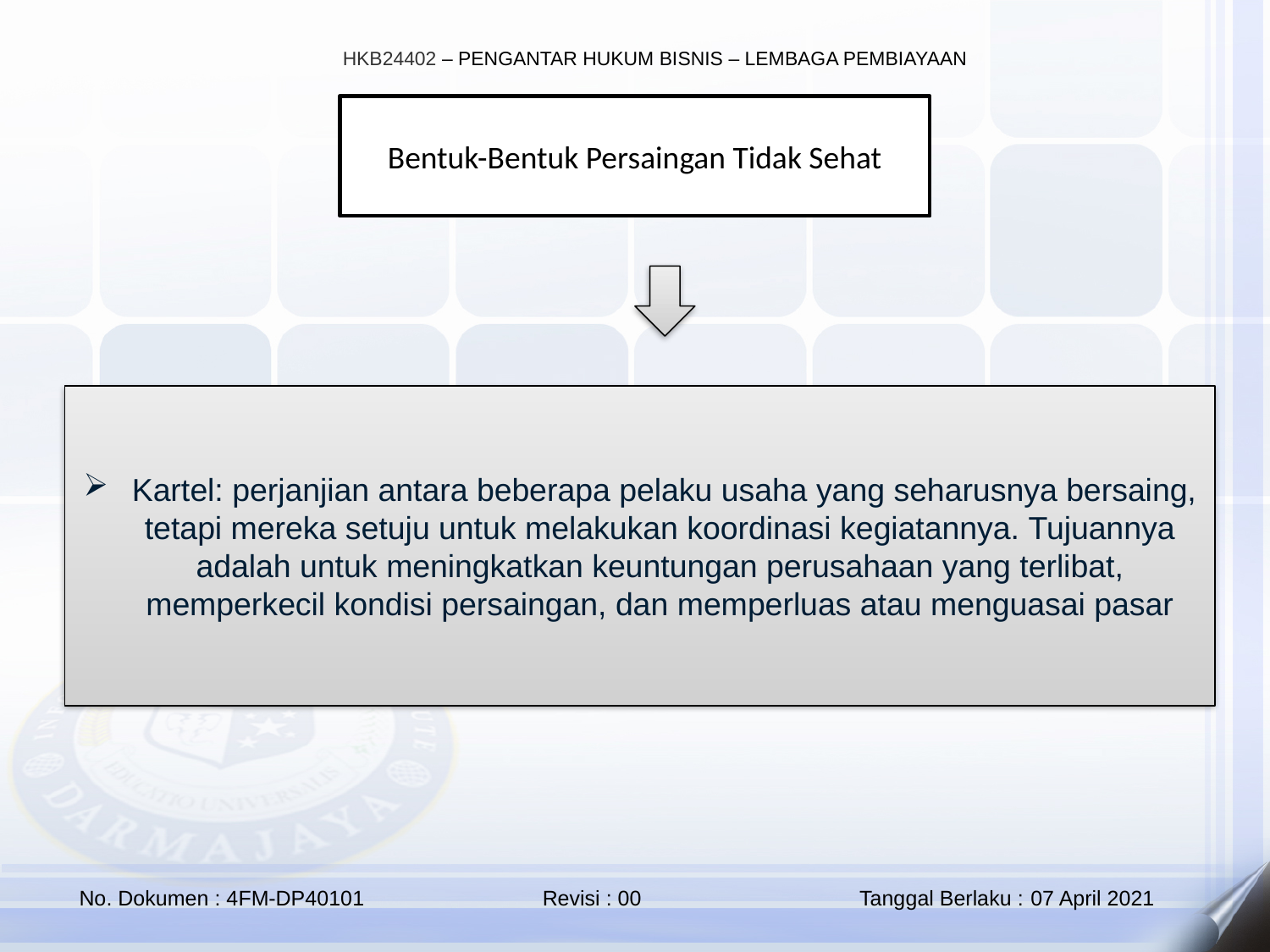

Bentuk-Bentuk Persaingan Tidak Sehat

 Kartel: perjanjian antara beberapa pelaku usaha yang seharusnya bersaing, tetapi mereka setuju untuk melakukan koordinasi kegiatannya. Tujuannya adalah untuk meningkatkan keuntungan perusahaan yang terlibat, memperkecil kondisi persaingan, dan memperluas atau menguasai pasar